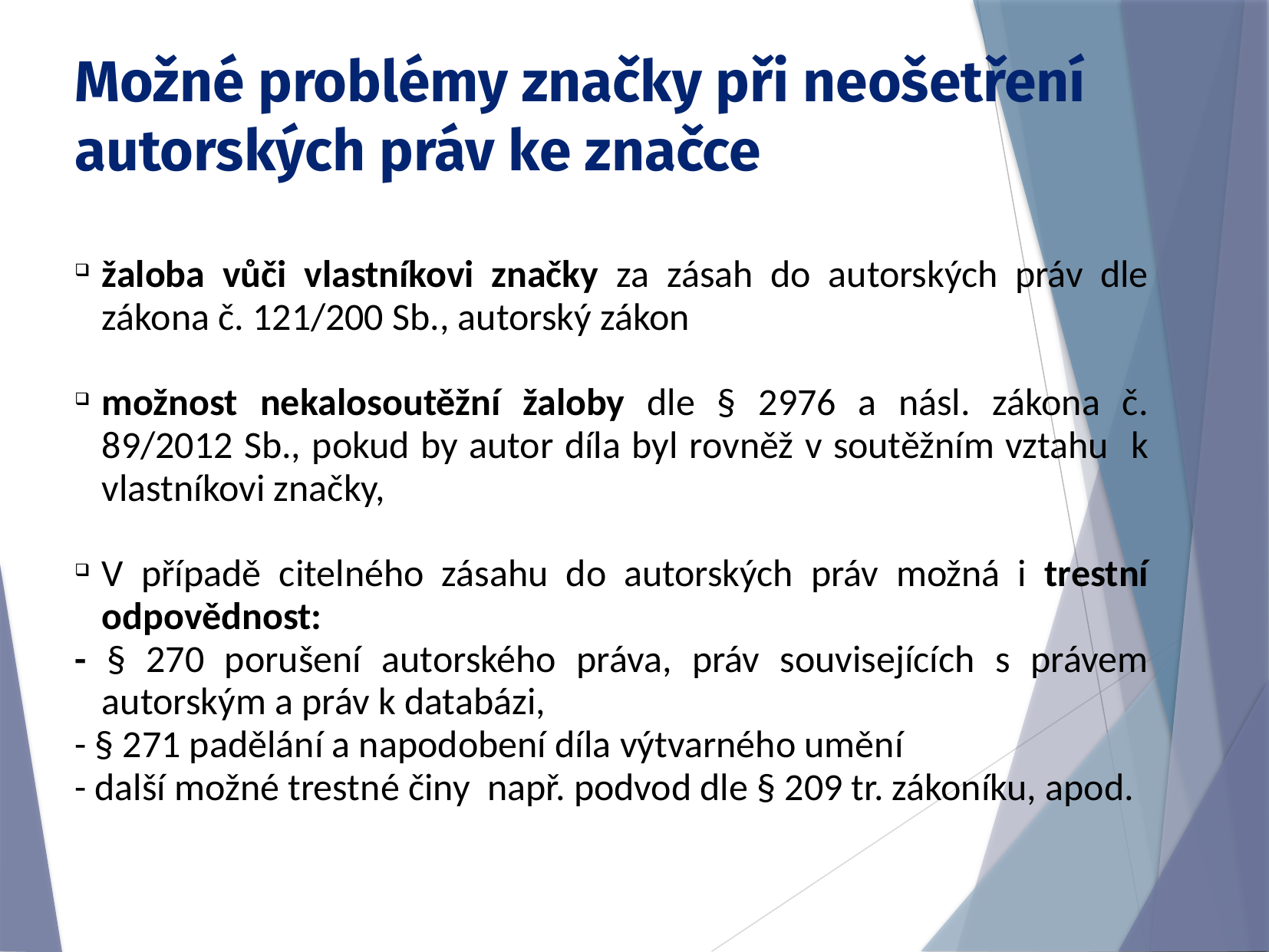

# Možné problémy značky při neošetření autorských práv ke značce

žaloba vůči vlastníkovi značky za zásah do autorských práv dle zákona č. 121/200 Sb., autorský zákon

možnost nekalosoutěžní žaloby dle § 2976 a násl. zákona č. 89/2012 Sb., pokud by autor díla byl rovněž v soutěžním vztahu  k vlastníkovi značky,

V případě citelného zásahu do autorských práv možná i trestní odpovědnost:
- § 270 porušení autorského práva, práv souvisejících s právem autorským a práv k databázi,
- § 271 padělání a napodobení díla výtvarného umění
- další možné trestné činy  např. podvod dle § 209 tr. zákoníku, apod.